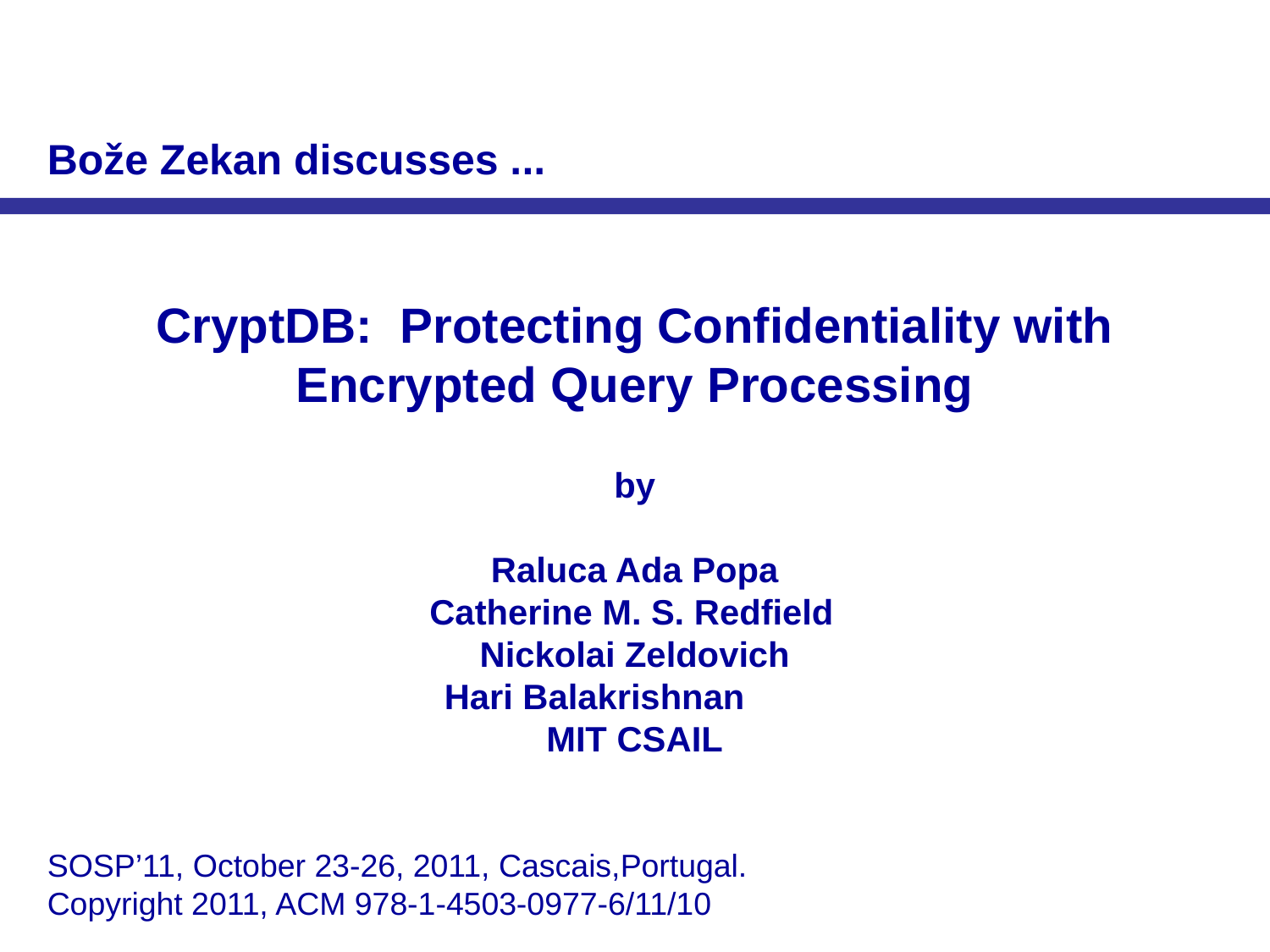

Bože Zekan discusses ...

# CryptDB:  Protecting Confidentiality with Encrypted Query Processing by Raluca Ada Popa Catherine M. S. Redfield Nickolai Zeldovich Hari Balakrishnan MIT CSAIL

SOSP’11, October 23-26, 2011, Cascais,Portugal.    	 	            Copyright 2011, ACM 978-1-4503-0977-6/11/10